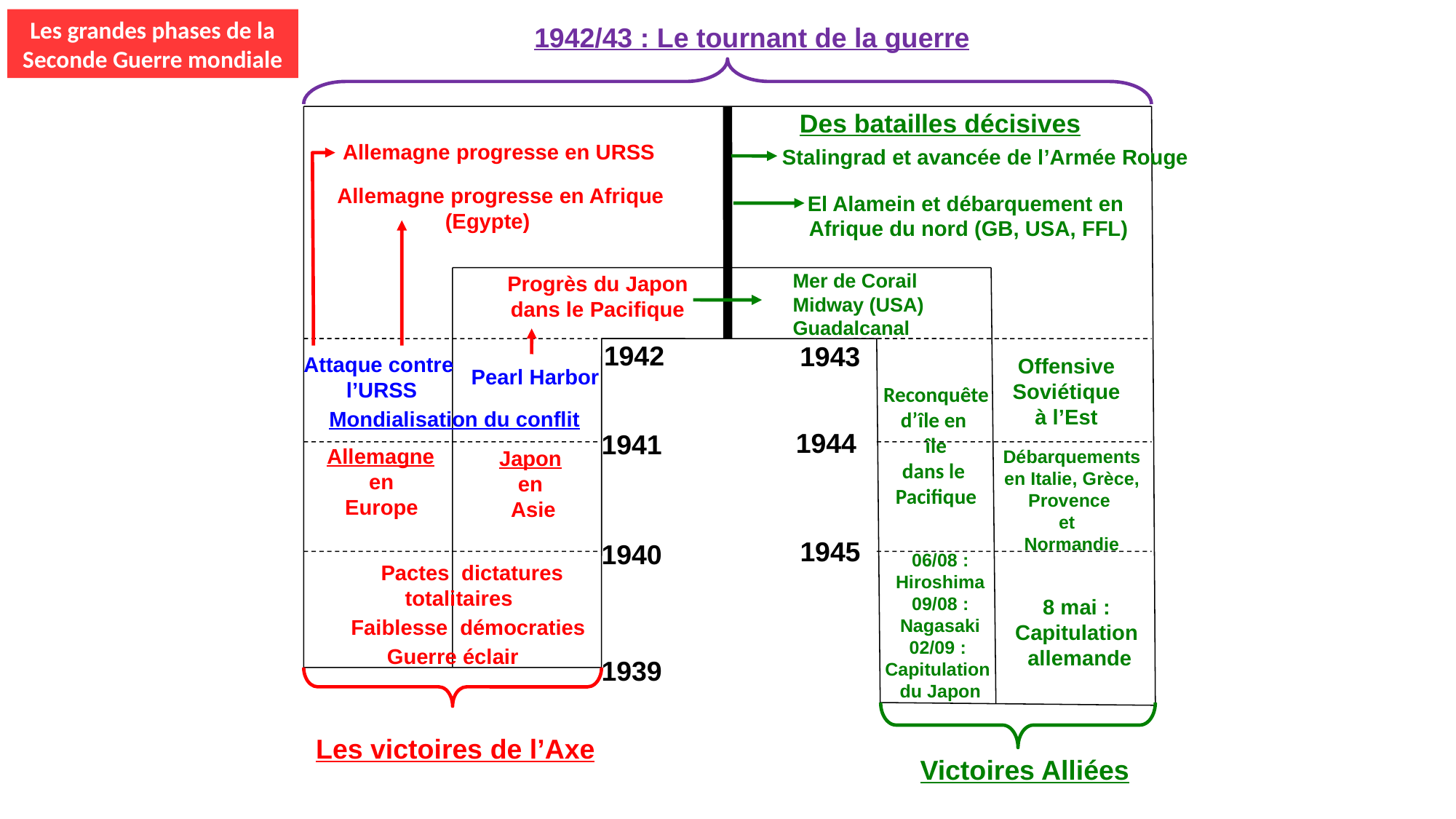

Les grandes phases de la Seconde Guerre mondiale
1942/43 : Le tournant de la guerre
Des batailles décisives

Allemagne progresse en URSS
Stalingrad et avancée de l’Armée Rouge

Allemagne progresse en Afrique
                  (Egypte)
El Alamein et débarquement en
Afrique du nord (GB, USA, FFL)

   Mer de Corail
   Midway (USA)
   Guadalcanal
Progrès du Japon
dans le Pacifique

1942
1943

Attaque contre
l’URSS
Offensive
Soviétique
à l’Est
Pearl Harbor
Reconquête
d’île en
île
dans le
Pacifique
Mondialisation du conflit

   Allemagne
          en
      Europe

            Pactes  dictatures
                totalitaires

       Faiblesse  démocraties

             Guerre éclair

 Japon
en
Asie
1944
1941
Débarquements
en Italie, Grèce, Provence
et
Normandie

1945
1940

06/08 :
Hiroshima
09/08 :
Nagasaki
02/09 :
Capitulation
du Japon

8 mai :
Capitulation
allemande
1939

Les victoires de l’Axe
Victoires Alliées